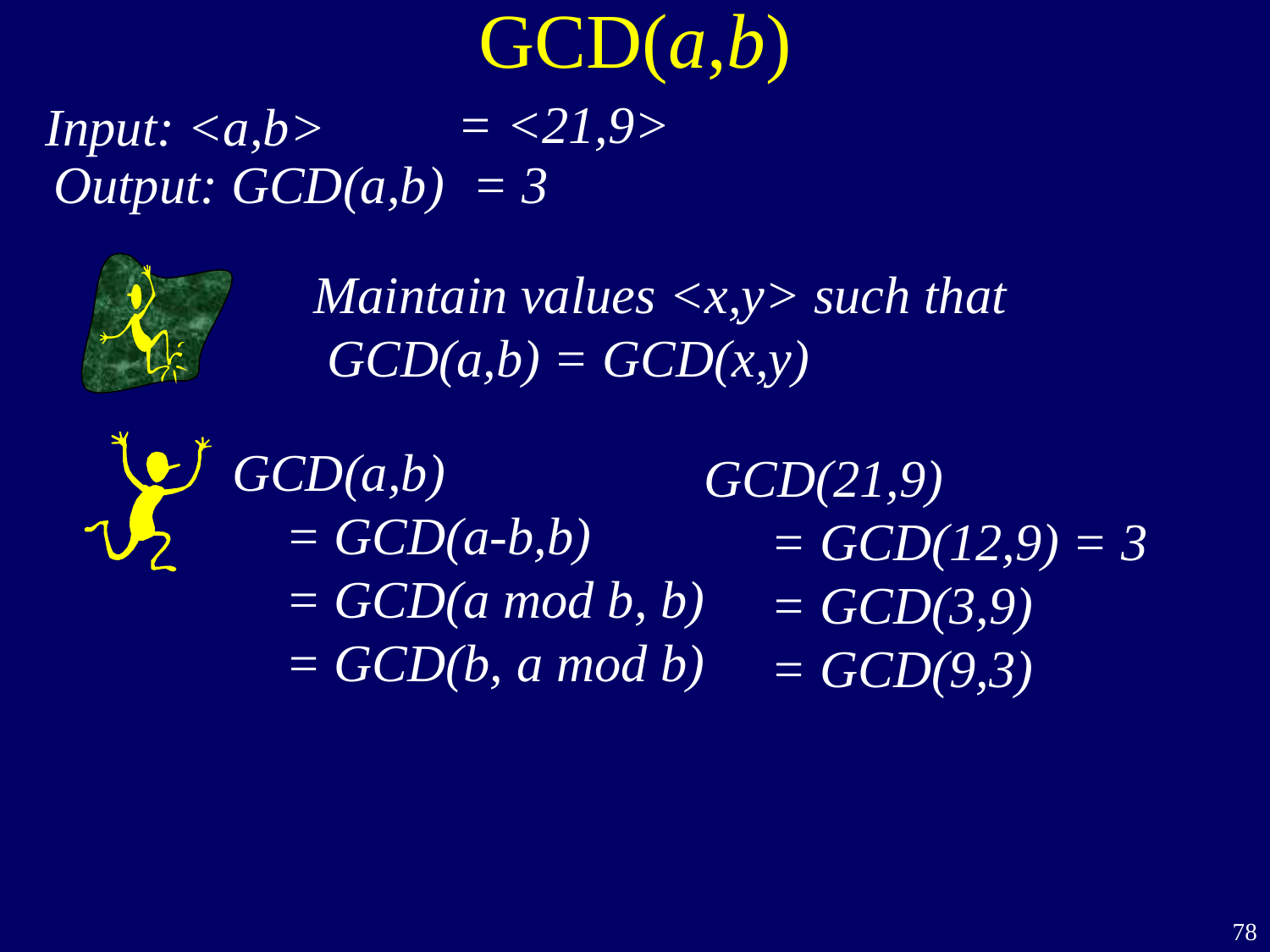

GCD(a,b)
= <21,9>
Input: <a,b>
Output: GCD(a,b)
= 3

Maintain values <x,y> such that
 GCD(a,b) = GCD(x,y)

GCD(a,b)
    = GCD(a-b,b)
    = GCD(a mod b, b)
    = GCD(b, a mod b)
GCD(21,9)
     = GCD(12,9) = 3
     = GCD(3,9)
     = GCD(9,3)